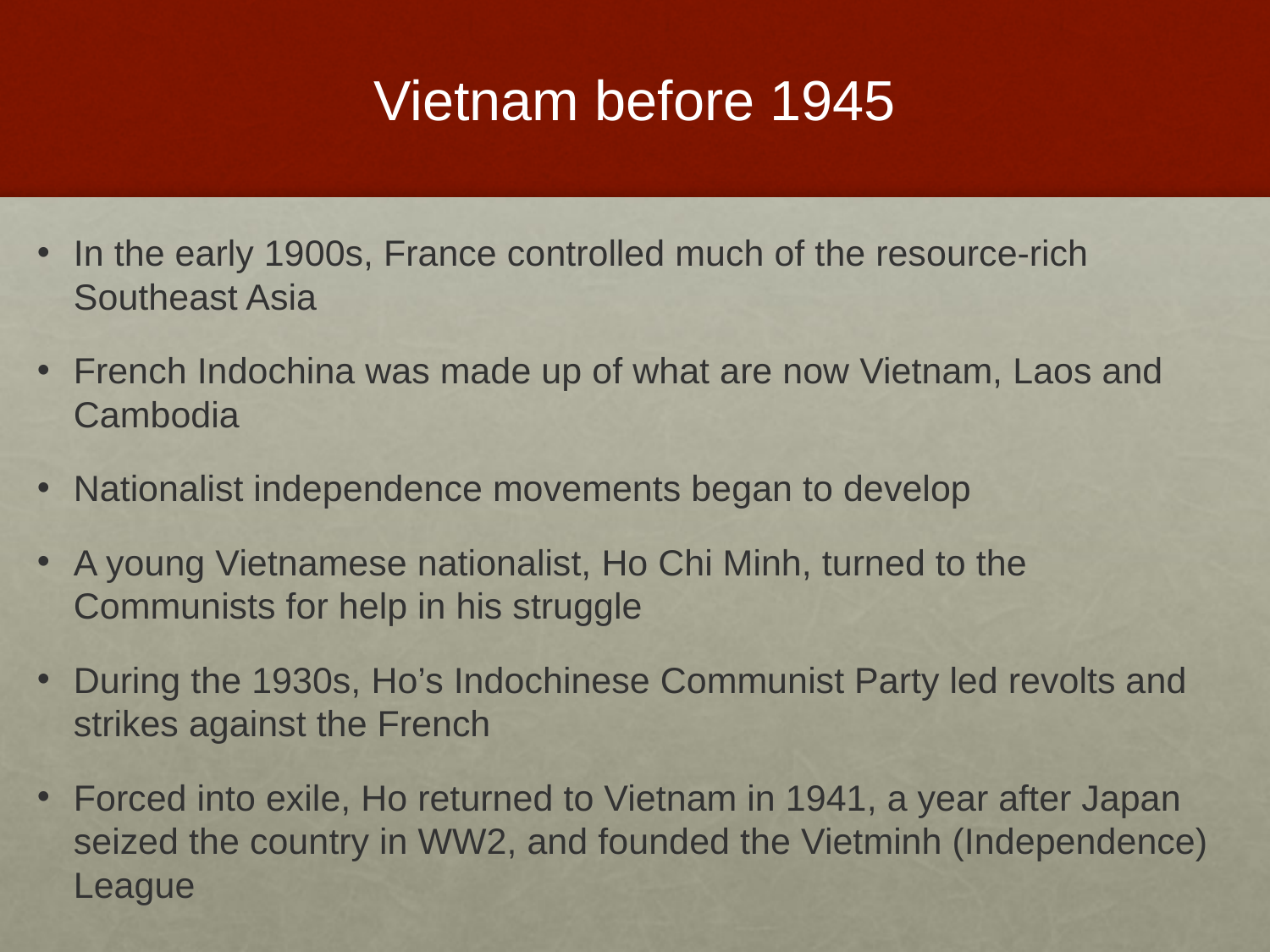

# Vietnam before 1945
In the early 1900s, France controlled much of the resource-rich Southeast Asia
French Indochina was made up of what are now Vietnam, Laos and Cambodia
Nationalist independence movements began to develop
A young Vietnamese nationalist, Ho Chi Minh, turned to the Communists for help in his struggle
During the 1930s, Ho’s Indochinese Communist Party led revolts and strikes against the French
Forced into exile, Ho returned to Vietnam in 1941, a year after Japan seized the country in WW2, and founded the Vietminh (Independence) League